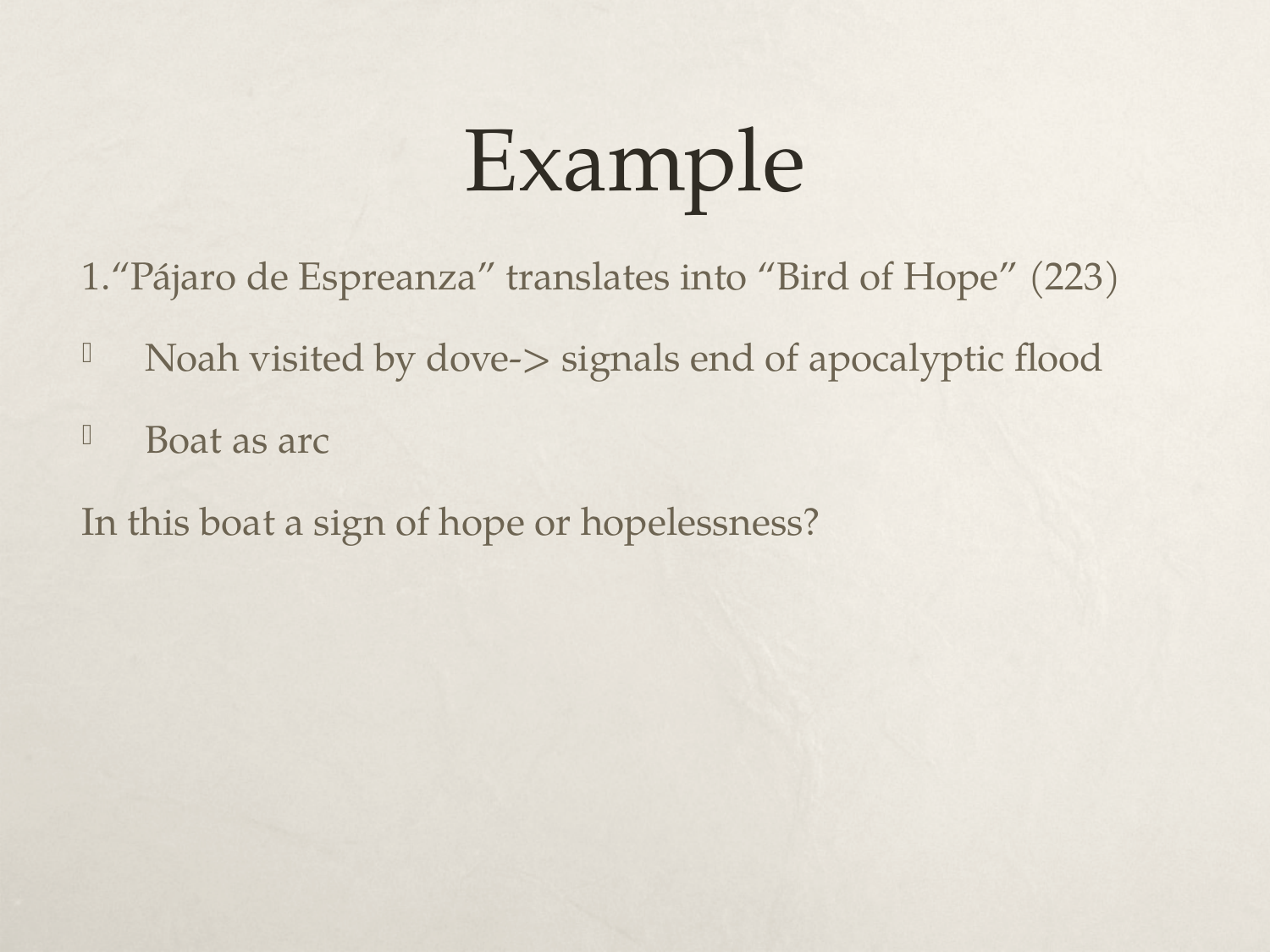

# Example
1.“Pájaro de Espreanza” translates into “Bird of Hope” (223)
Noah visited by dove-> signals end of apocalyptic flood
Boat as arc
In this boat a sign of hope or hopelessness?